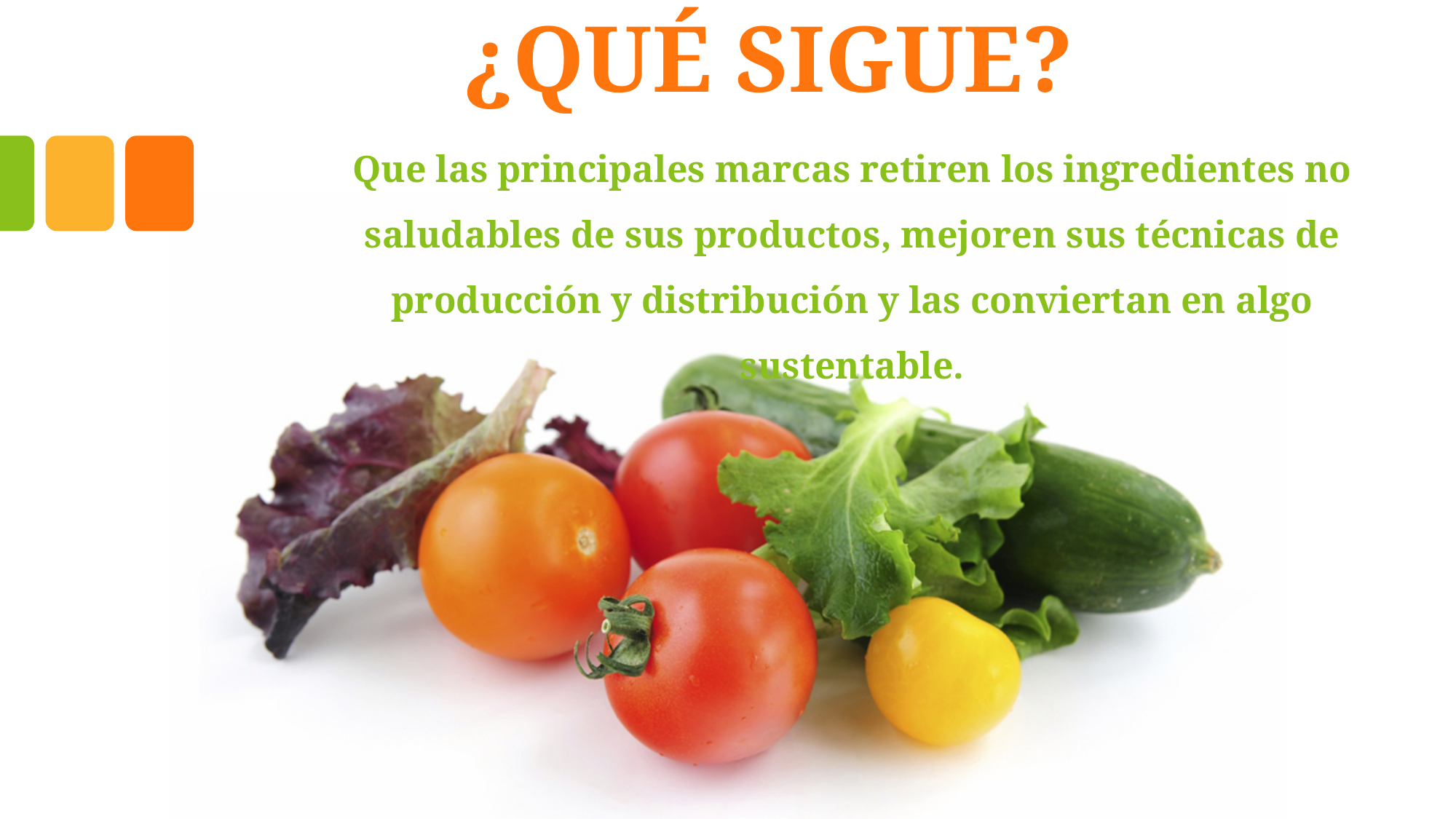

# ¿QUÉ SIGUE?
Que las principales marcas retiren los ingredientes no saludables de sus productos, mejoren sus técnicas de producción y distribución y las conviertan en algo sustentable.